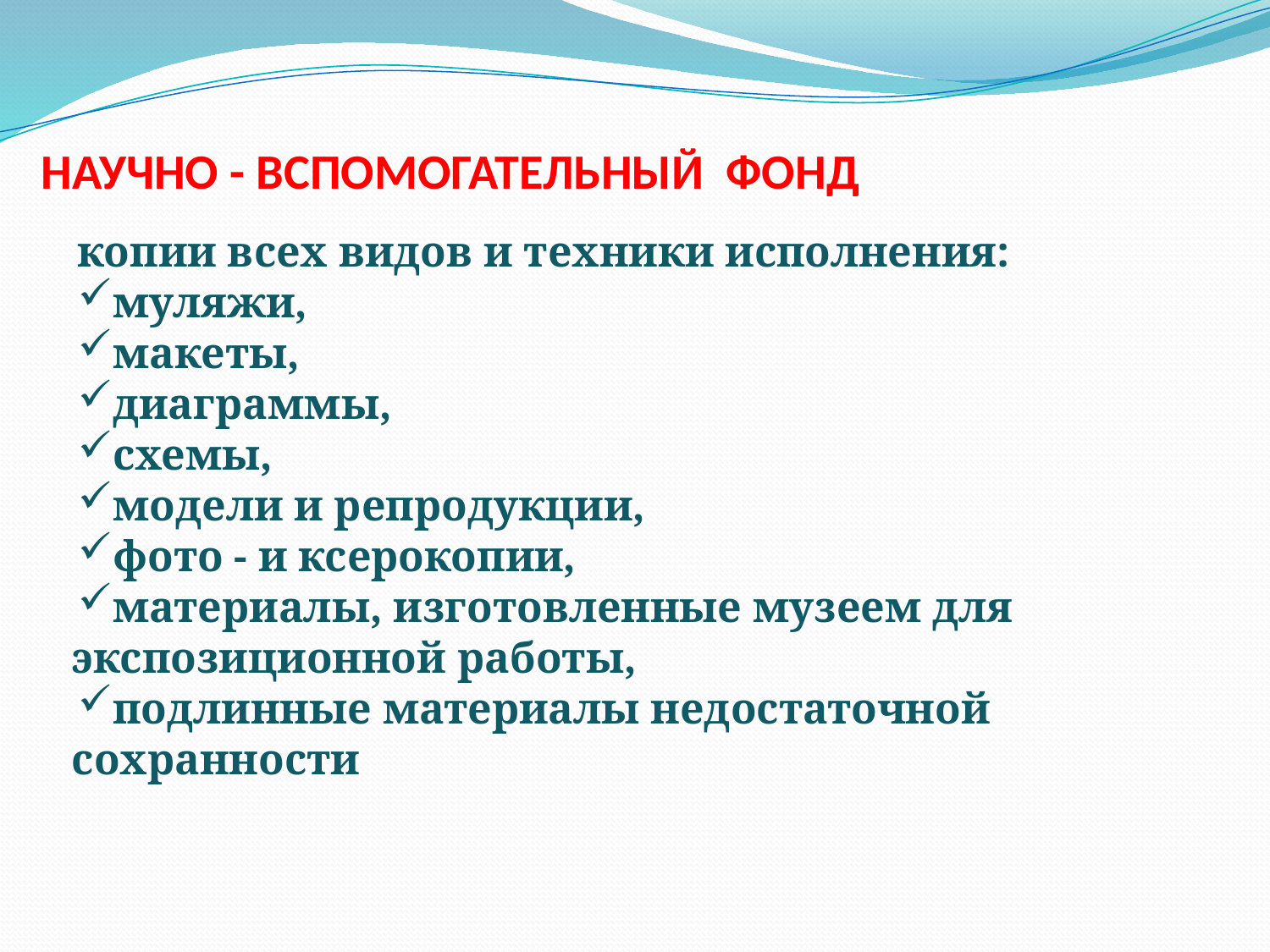

НАУЧНО - ВСПОМОГАТЕЛЬНЫЙ  ФОНД
копии всех видов и техники исполнения:
муляжи,
макеты,
диаграммы,
схемы,
модели и репродукции,
фото - и ксерокопии,
материалы, изготовленные музеем для экспозиционной работы,
подлинные материалы недостаточной сохранности